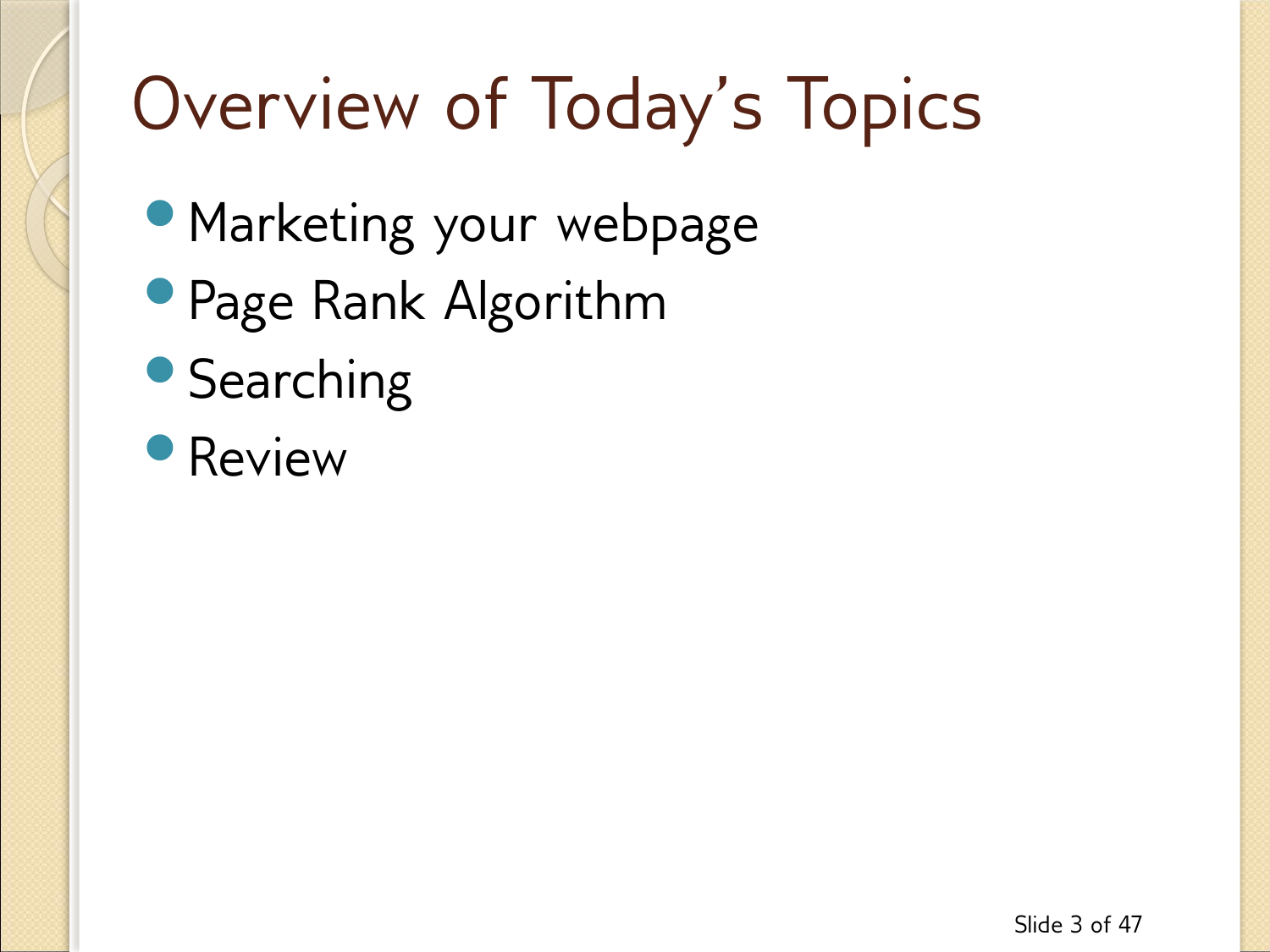

# Overview of Today’s Topics
Marketing your webpage
Page Rank Algorithm
Searching
Review